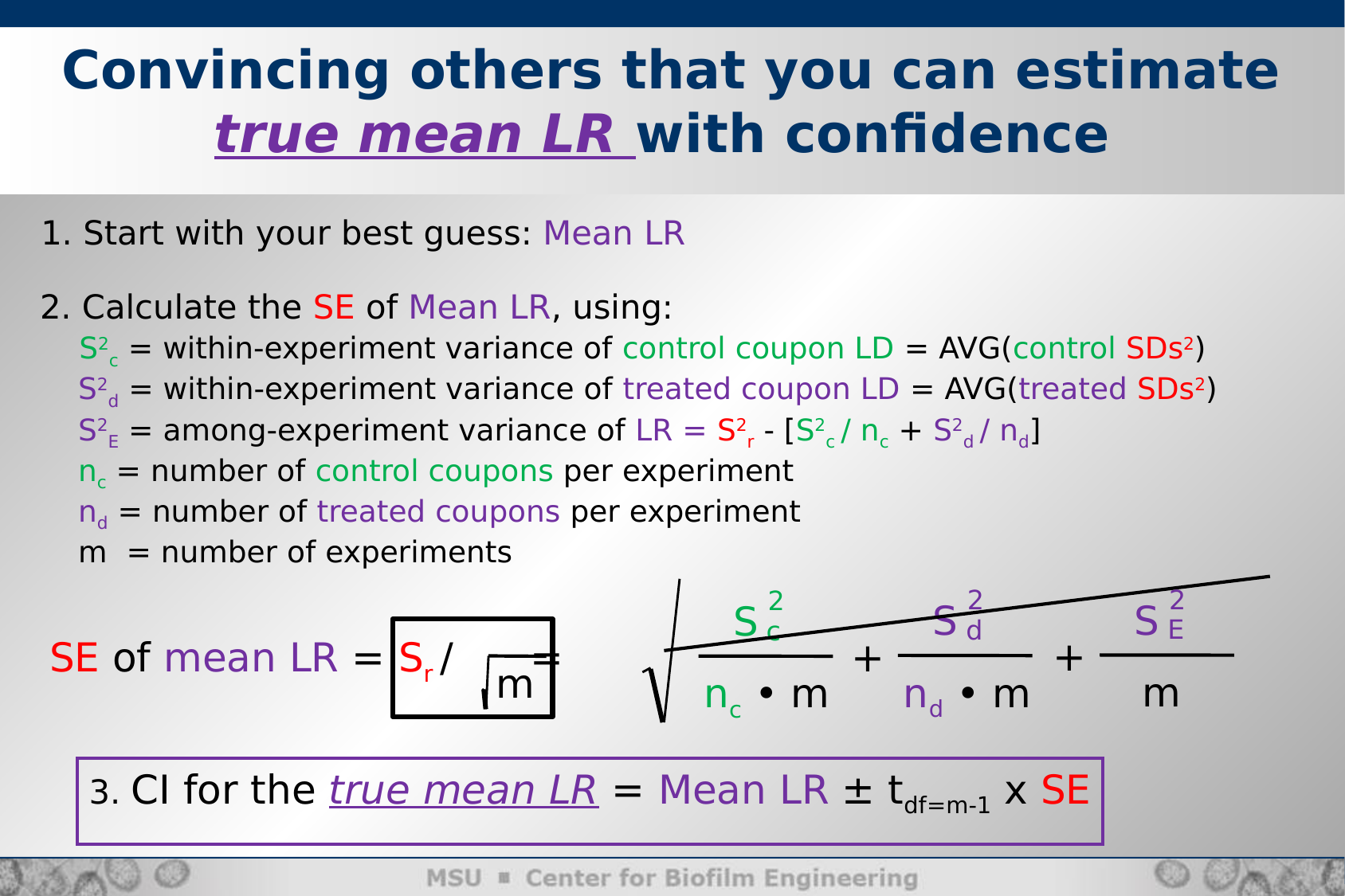

Convincing others that you can estimate true mean LR with confidence
 1. Start with your best guess: Mean LR
2. Calculate the SE of Mean LR, using:
    S2c = within-experiment variance of control coupon LD = AVG(control SDs2)
    S2d = within-experiment variance of treated coupon LD = AVG(treated SDs2)
    S2E = among-experiment variance of LR = S2r - [S2c / nc + S2d / nd]
    nc = number of control coupons per experiment
    nd = number of treated coupons per experiment
    m  = number of experiments

2
2
2
S
S
S
E
d
c

SE of mean LR = Sr /      =
+
+

m
m
nd • m

nc • m

3. CI for the true mean LR = Mean LR ± tdf=m-1 x SE